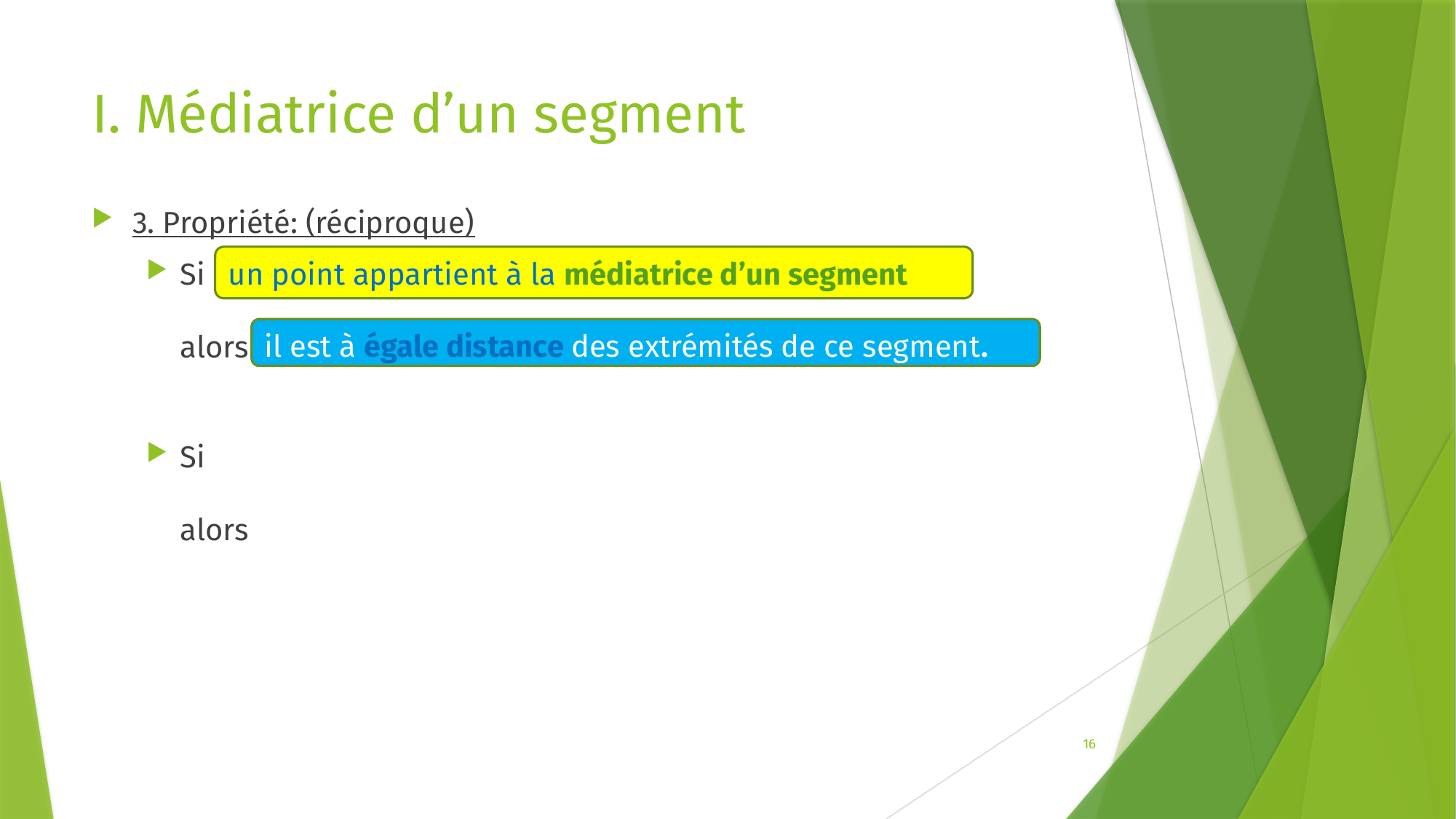

# I. Médiatrice d’un segment
3. Propriété: (réciproque)
Si un point appartient à la médiatrice d’un segment
alors il est à égale distance des extrémités de ce segment.

Si
alors
un point appartient à la médiatrice d’un segment
il est à égale distance des extrémités de ce segment.
16